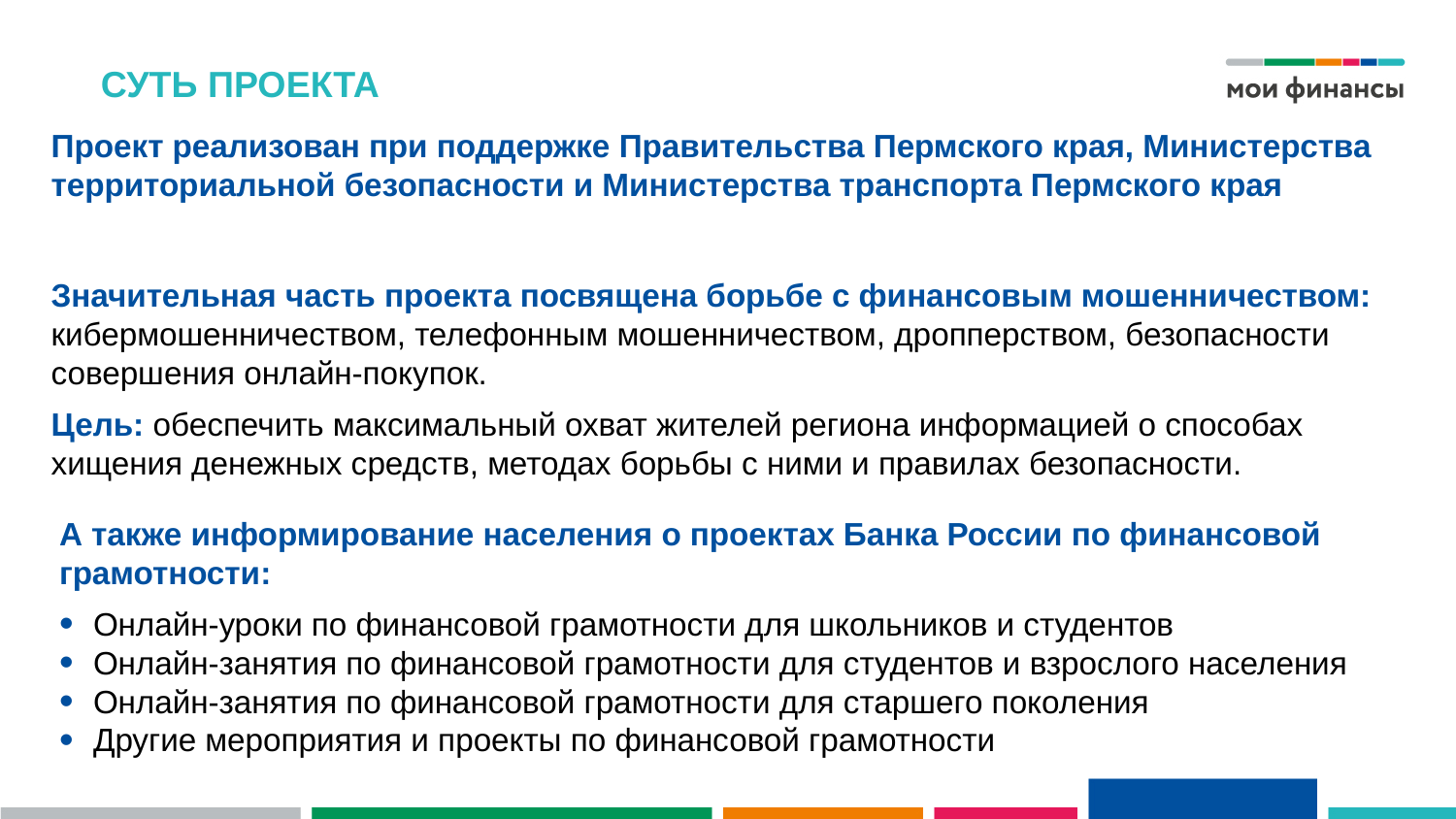

# СУТЬ ПРОЕКТА
Проект реализован при поддержке Правительства Пермского края, Министерства территориальной безопасности и Министерства транспорта Пермского края
Значительная часть проекта посвящена борьбе с финансовым мошенничеством:  кибермошенничеством, телефонным мошенничеством, дропперством, безопасности совершения онлайн-покупок.
Цель: обеспечить максимальный охват жителей региона информацией о способах хищения денежных средств, методах борьбы с ними и правилах безопасности.
А также информирование населения о проектах Банка России по финансовой грамотности:
Онлайн-уроки по финансовой грамотности для школьников и студентов
Онлайн-занятия по финансовой грамотности для студентов и взрослого населения
Онлайн-занятия по финансовой грамотности для старшего поколения
Другие мероприятия и проекты по финансовой грамотности